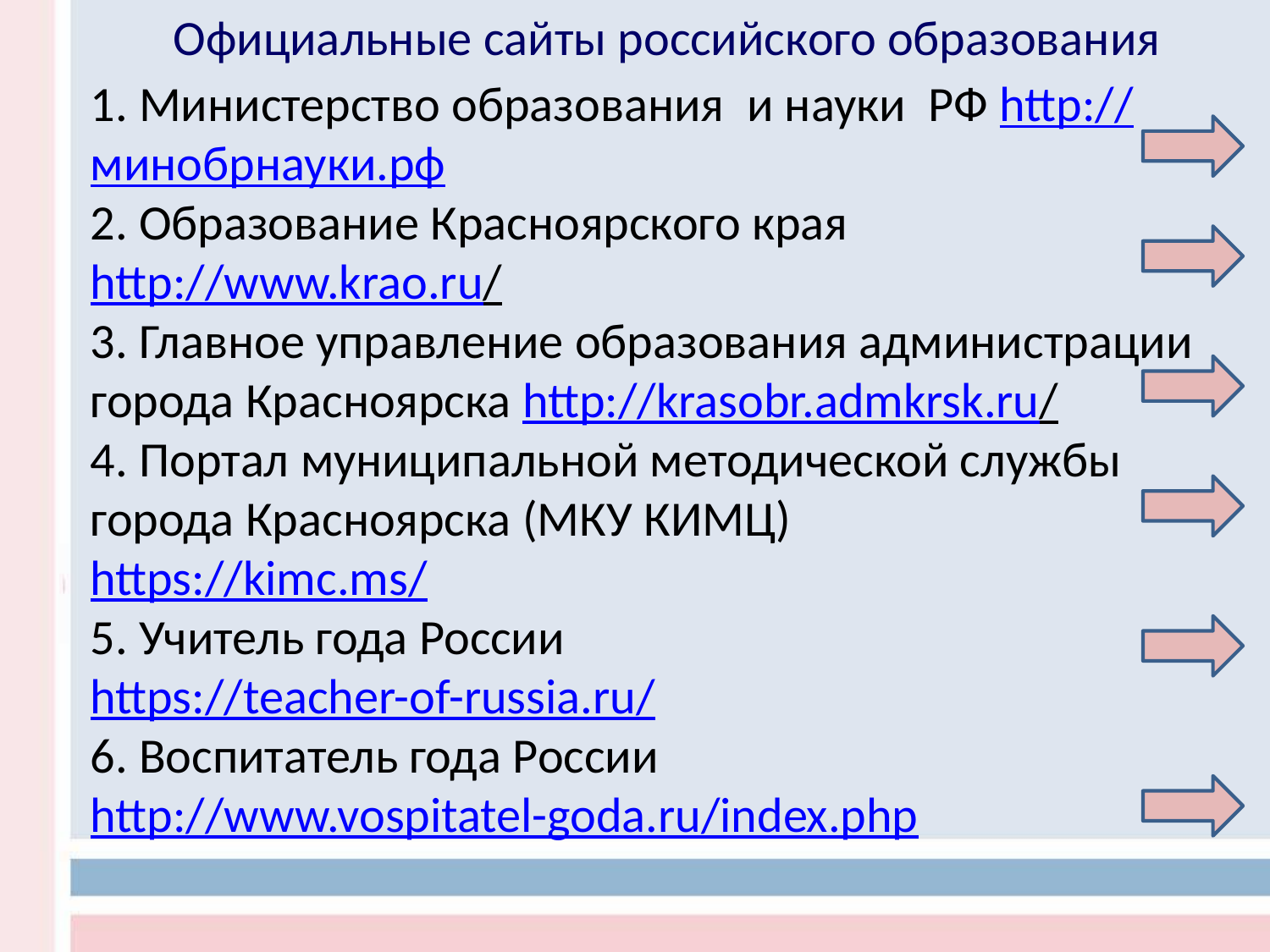

Официальные сайты российского образования
1. Министерство образования  и науки  РФ http://минобрнауки.рф
2. Образование Красноярского края http://www.krao.ru/
3. Главное управление образования администрации города Красноярска http://krasobr.admkrsk.ru/
4. Портал муниципальной методической службы города Красноярска (МКУ КИМЦ)
https://kimc.ms/
5. Учитель года России
https://teacher-of-russia.ru/
6. Воспитатель года России
http://www.vospitatel-goda.ru/index.php